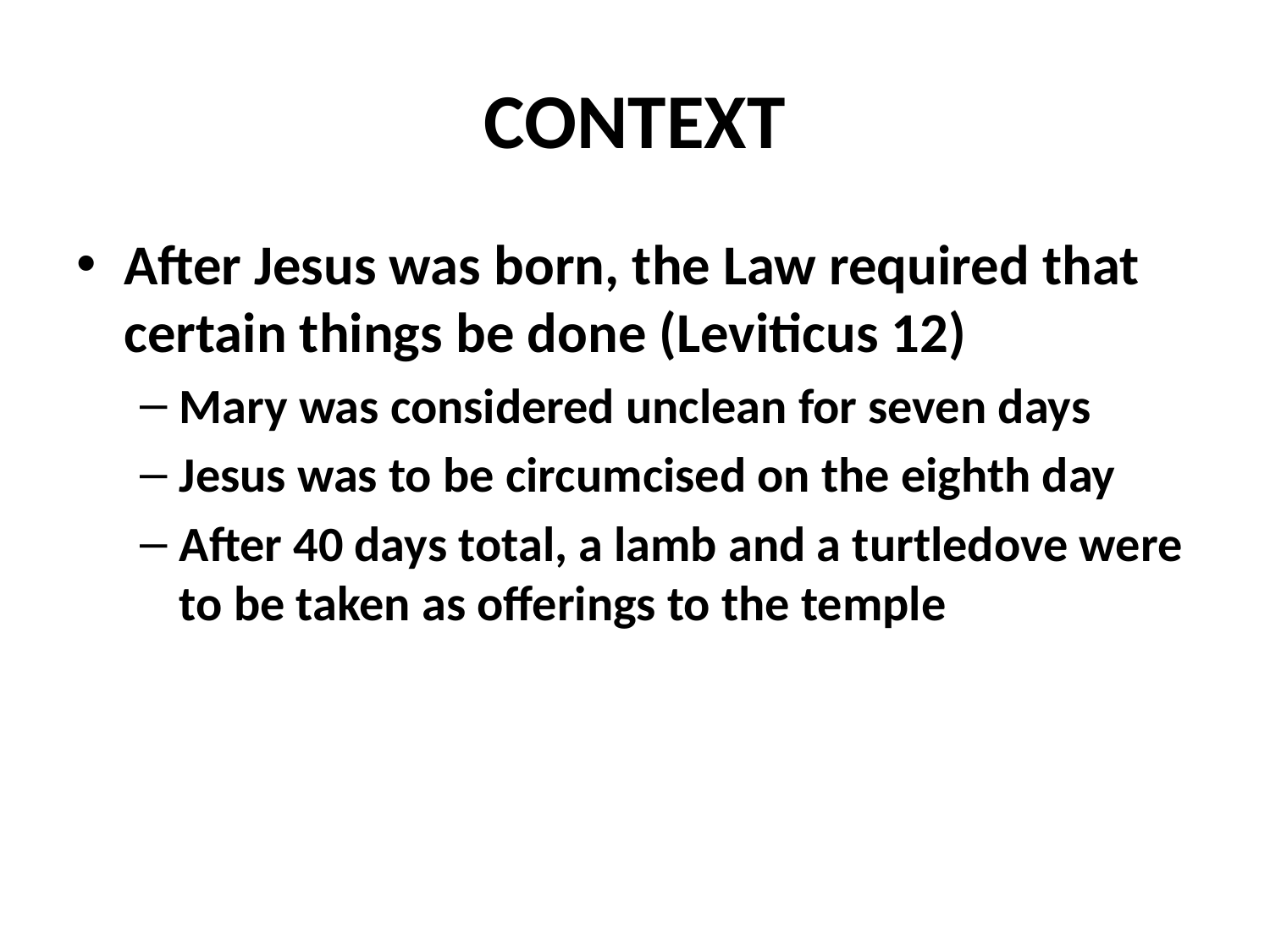

# CONTEXT
After Jesus was born, the Law required that certain things be done (Leviticus 12)
Mary was considered unclean for seven days
Jesus was to be circumcised on the eighth day
After 40 days total, a lamb and a turtledove were to be taken as offerings to the temple